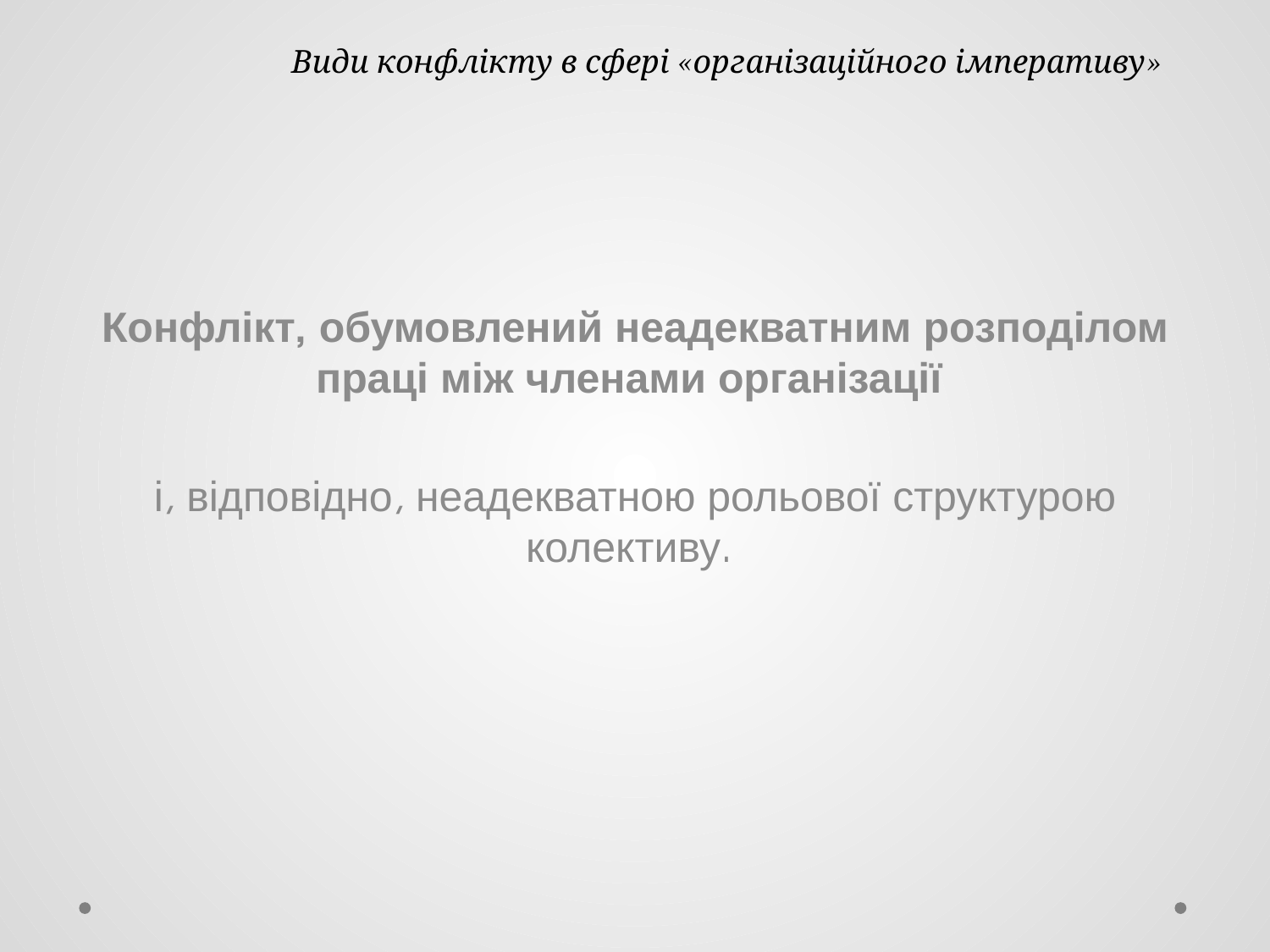

# Види конфлікту в сфері «організаційного імперативу»

Конфлікт, обумовлений неадекватним розподілом праці між членами організації

і, відповідно, неадекватною рольової структурою колективу.